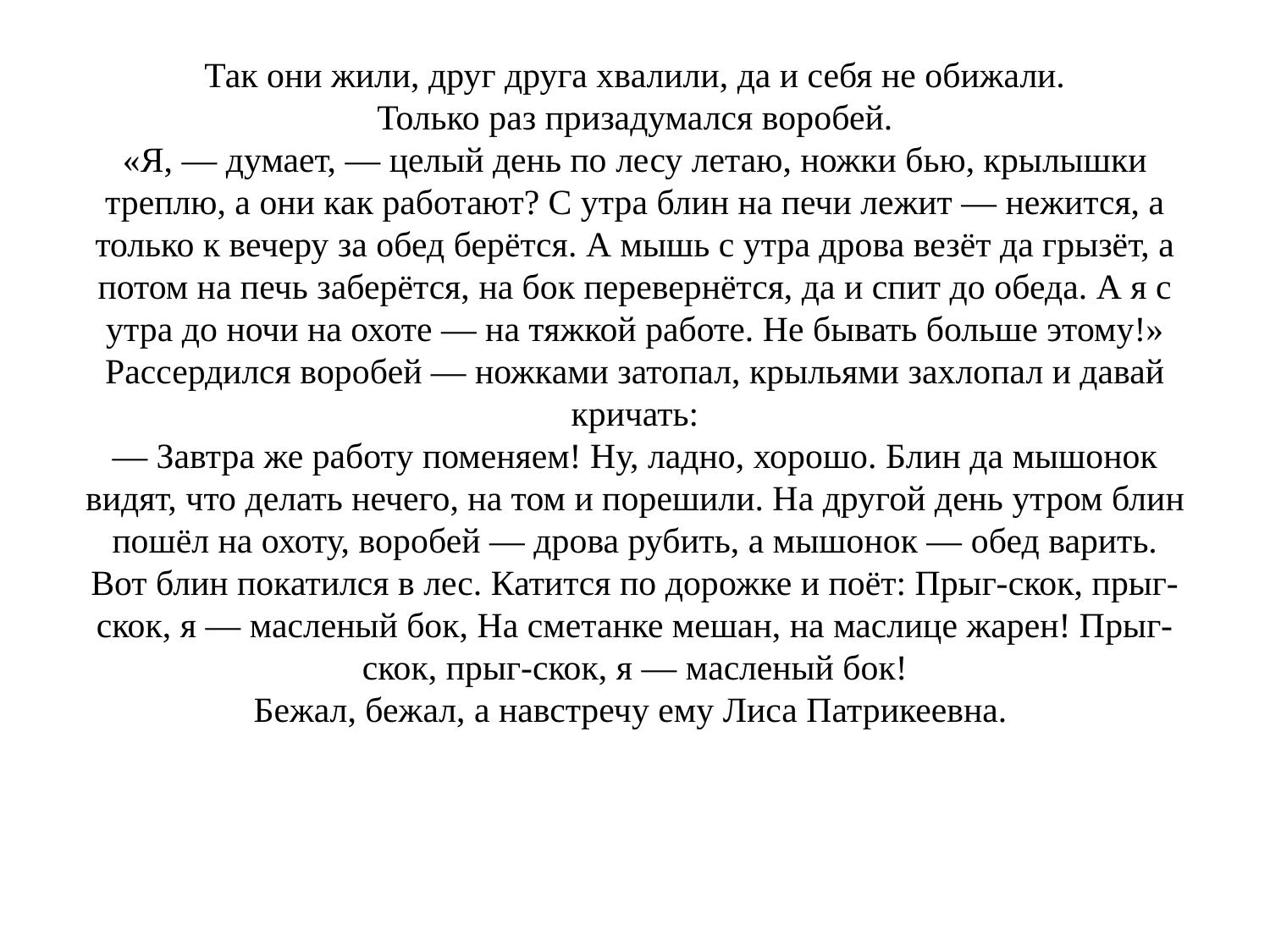

# Так они жили, друг друга хвалили, да и себя не обижали. Только раз призадумался воробей. «Я, — думает, — целый день по лесу летаю, ножки бью, крылышки треплю, а они как работают? С утра блин на печи лежит — нежится, а только к вечеру за обед берётся. А мышь с утра дрова везёт да грызёт, а потом на печь заберётся, на бок перевернётся, да и спит до обеда. А я с утра до ночи на охоте — на тяжкой работе. Не бывать больше этому!» Рассердился воробей — ножками затопал, крыльями захлопал и давай кричать: — Завтра же работу поменяем! Ну, ладно, хорошо. Блин да мышонок видят, что делать нечего, на том и порешили. На другой день утром блин пошёл на охоту, воробей — дрова рубить, а мышонок — обед варить. Вот блин покатился в лес. Катится по дорожке и поёт: Прыг-скок, прыг-скок, я — масленый бок, На сметанке мешан, на маслице жарен! Прыг-скок, прыг-скок, я — масленый бок! Бежал, бежал, а навстречу ему Лиса Патрикеевна.